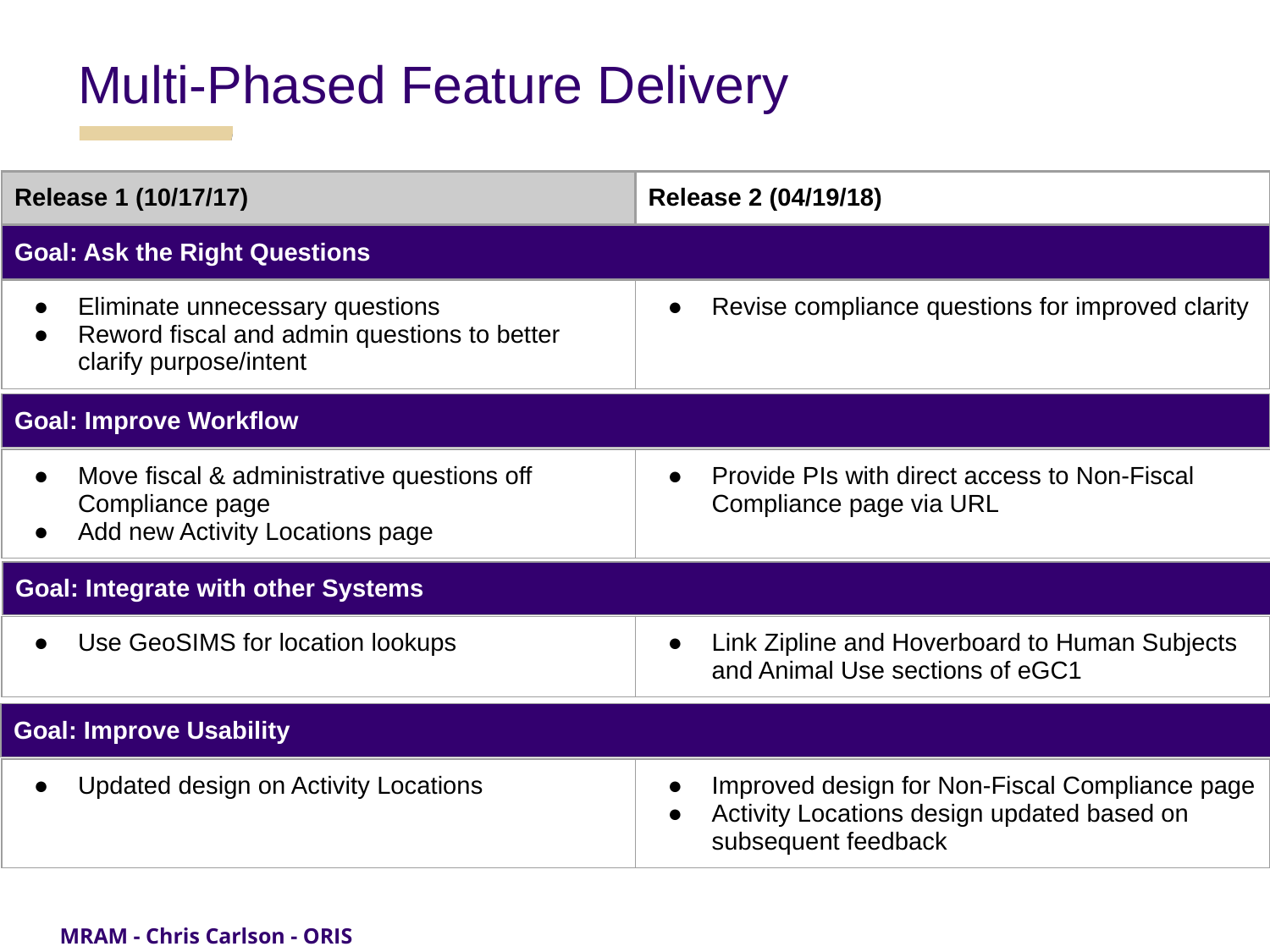

Multi-Phased Feature Delivery
| Release 1 (10/17/17) | Release 2 (04/19/18) |
| --- | --- |
| Goal: Ask the Right Questions |
| --- |
| Eliminate unnecessary questions Reword fiscal and admin questions to better clarify purpose/intent | Revise compliance questions for improved clarity |
| --- | --- |
| Goal: Improve Workflow |
| --- |
| Move fiscal & administrative questions off Compliance page Add new Activity Locations page | Provide PIs with direct access to Non-Fiscal Compliance page via URL |
| --- | --- |
| Goal: Integrate with other Systems |
| --- |
| Use GeoSIMS for location lookups | Link Zipline and Hoverboard to Human Subjects and Animal Use sections of eGC1 |
| --- | --- |
| Goal: Improve Usability |
| --- |
| Updated design on Activity Locations | Improved design for Non-Fiscal Compliance page Activity Locations design updated based on subsequent feedback |
| --- | --- |

MRAM - Chris Carlson - ORIS